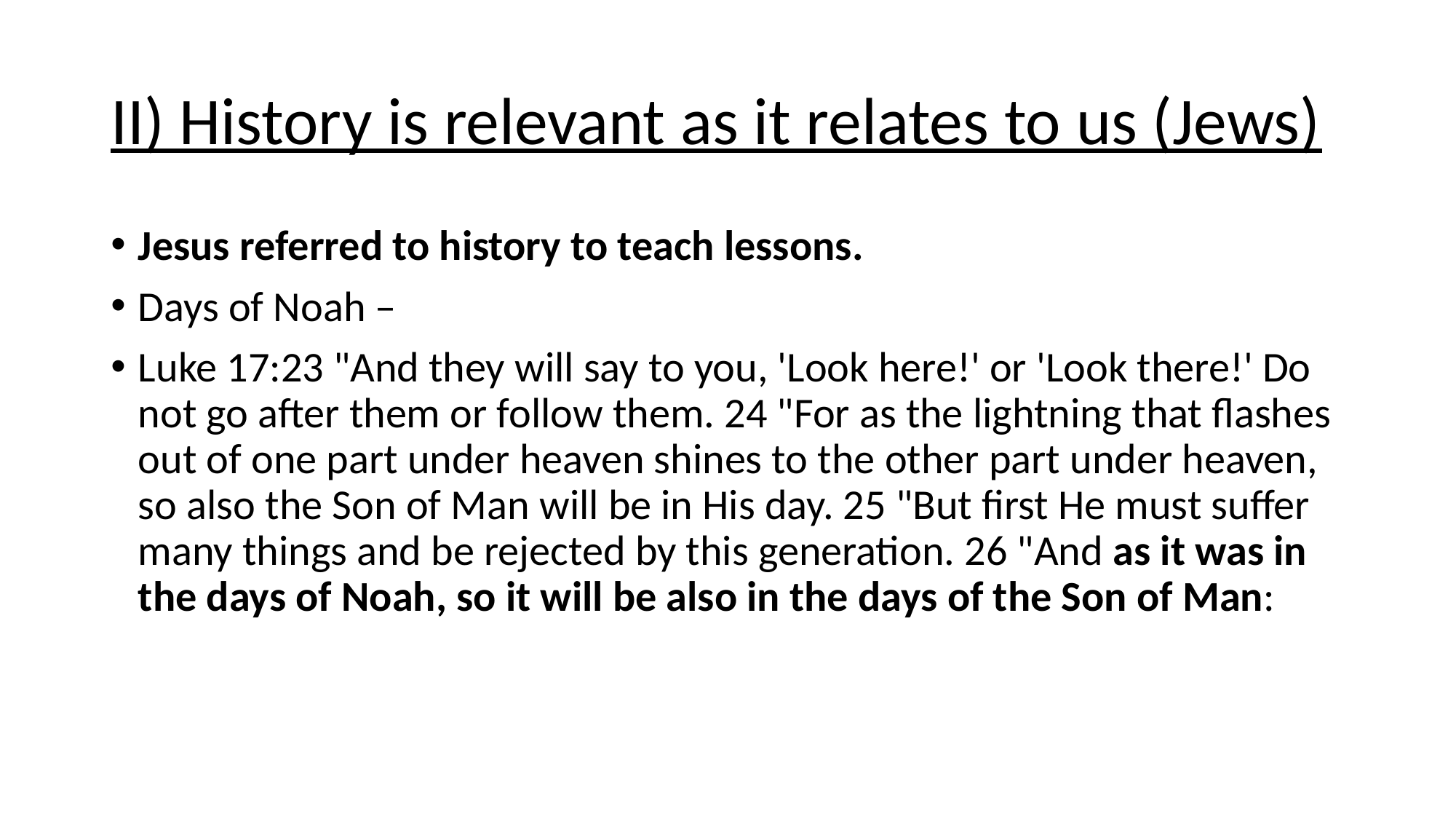

# II) History is relevant as it relates to us (Jews)
Jesus referred to history to teach lessons.
Days of Noah –
Luke 17:23 "And they will say to you, 'Look here!' or 'Look there!' Do not go after them or follow them. 24 "For as the lightning that flashes out of one part under heaven shines to the other part under heaven, so also the Son of Man will be in His day. 25 "But first He must suffer many things and be rejected by this generation. 26 "And as it was in the days of Noah, so it will be also in the days of the Son of Man: